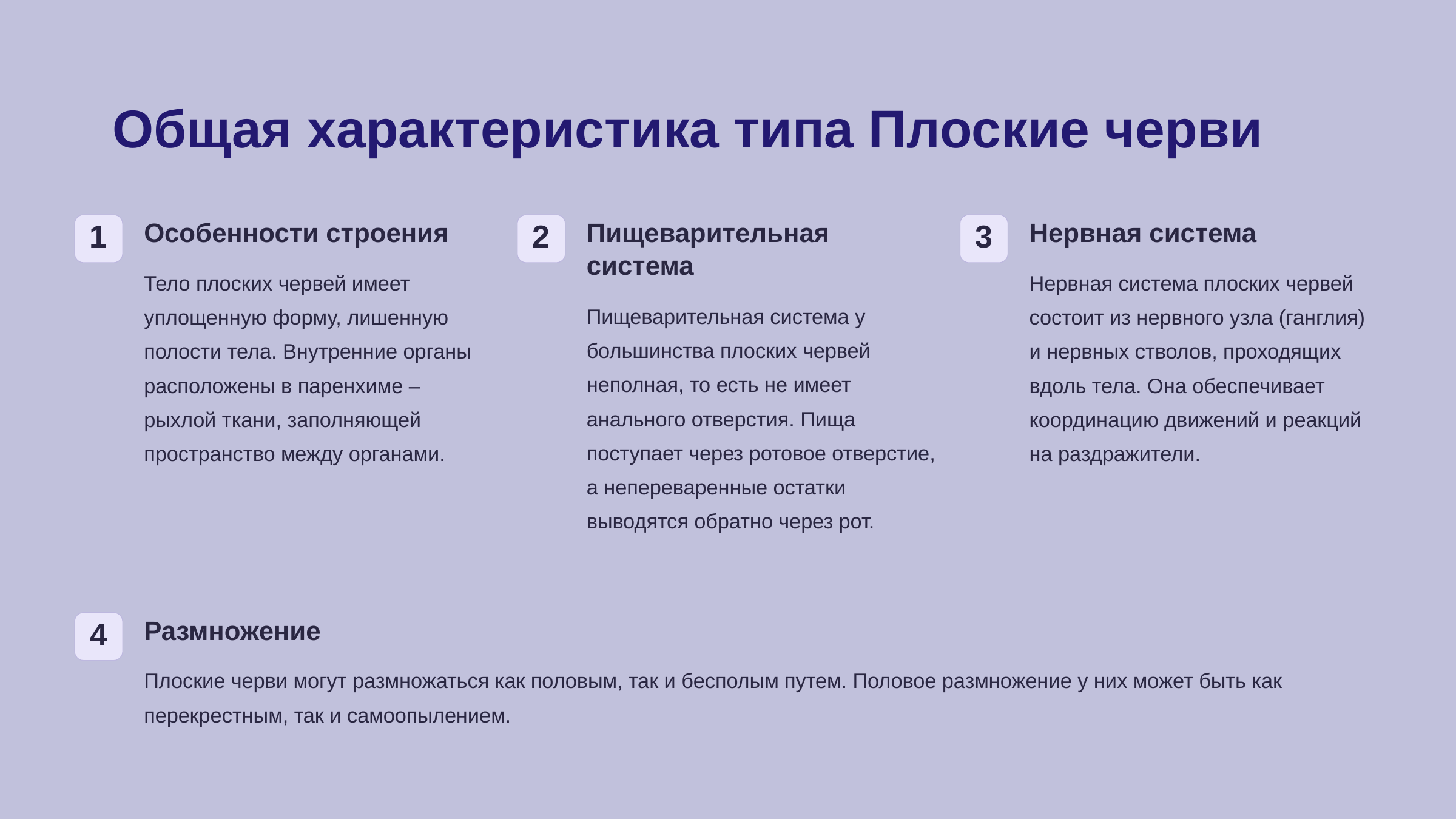

newUROKI.net
Общая характеристика типа Плоские черви

Особенности строения

Пищеварительная система

Нервная система
1
2
3
Тело плоских червей имеет уплощенную форму, лишенную полости тела. Внутренние органы расположены в паренхиме – рыхлой ткани, заполняющей пространство между органами.
Нервная система плоских червей состоит из нервного узла (ганглия) и нервных стволов, проходящих вдоль тела. Она обеспечивает координацию движений и реакций на раздражители.
Пищеварительная система у большинства плоских червей неполная, то есть не имеет анального отверстия. Пища поступает через ротовое отверстие, а непереваренные остатки выводятся обратно через рот.

Размножение
4
Плоские черви могут размножаться как половым, так и бесполым путем. Половое размножение у них может быть как перекрестным, так и самоопылением.